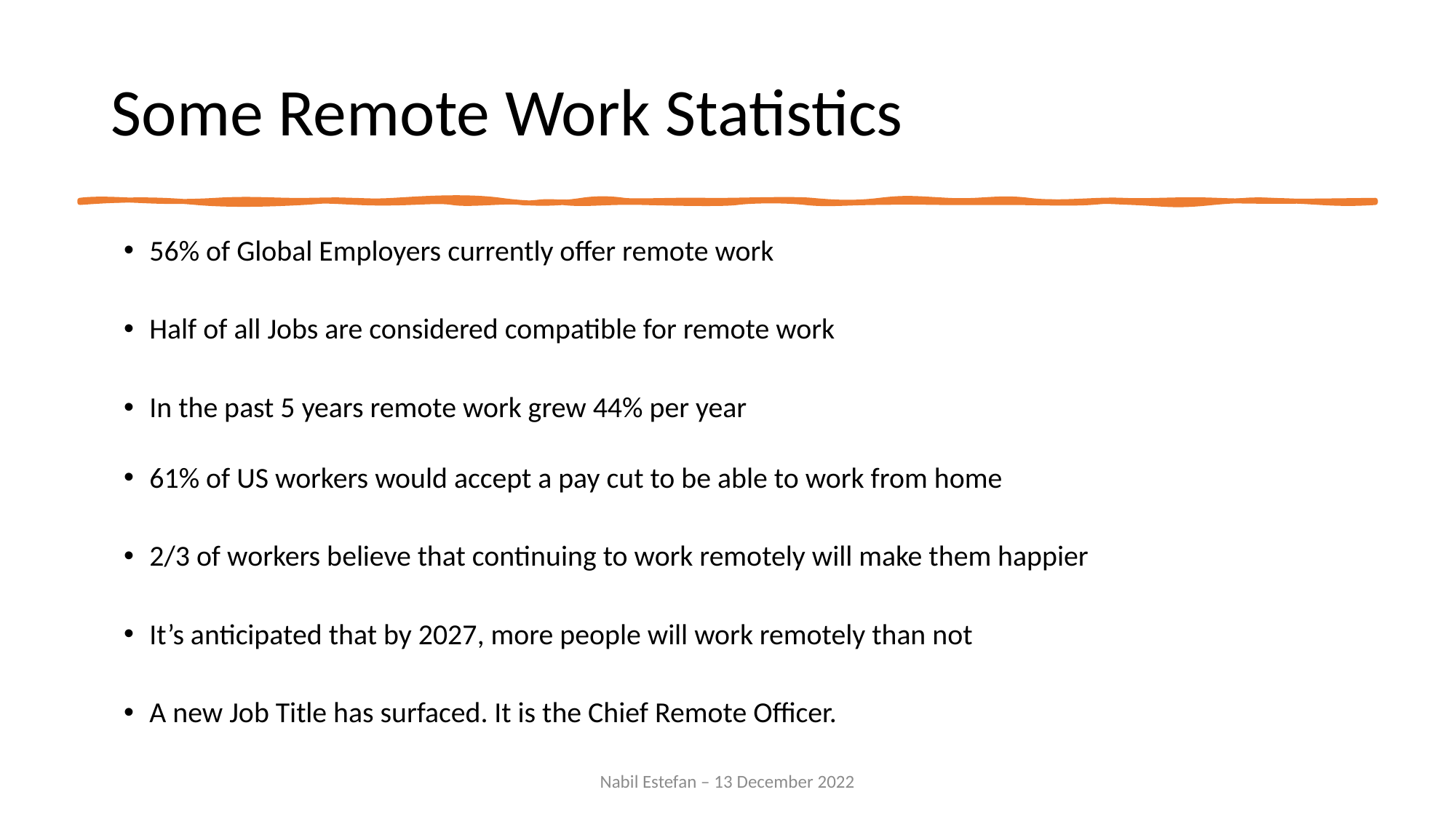

# Some Remote Work Statistics

56% of Global Employers currently offer remote work

Half of all Jobs are considered compatible for remote work

In the past 5 years remote work grew 44% per year
61% of US workers would accept a pay cut to be able to work from home

2/3 of workers believe that continuing to work remotely will make them happier

It’s anticipated that by 2027, more people will work remotely than not

A new Job Title has surfaced. It is the Chief Remote Officer.

Nabil Estefan – 13 December 2022